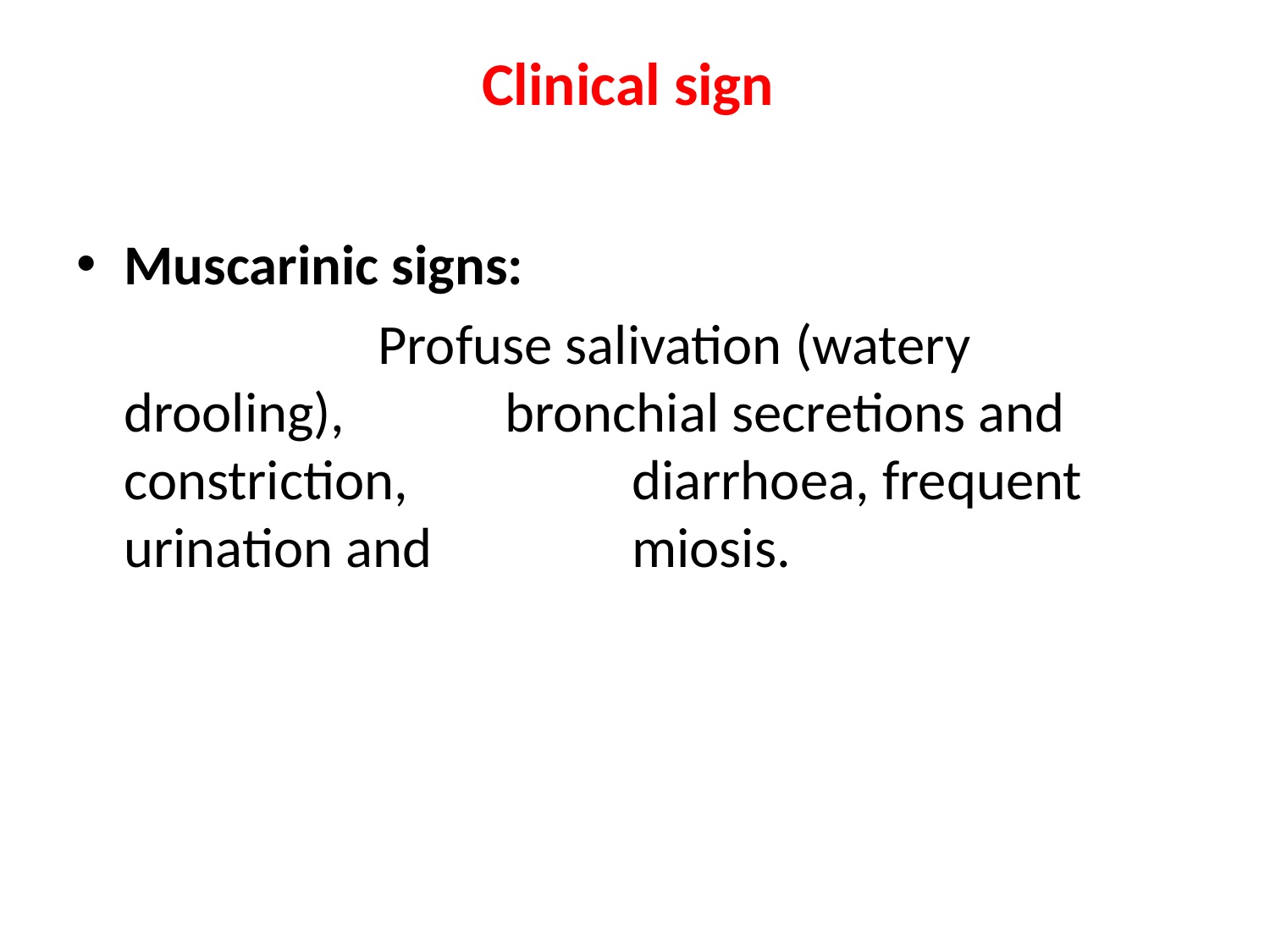

# Clinical sign
Muscarinic signs:
			Profuse salivation (watery drooling), 		bronchial secretions and constriction, 		diarrhoea, frequent urination and 		miosis.